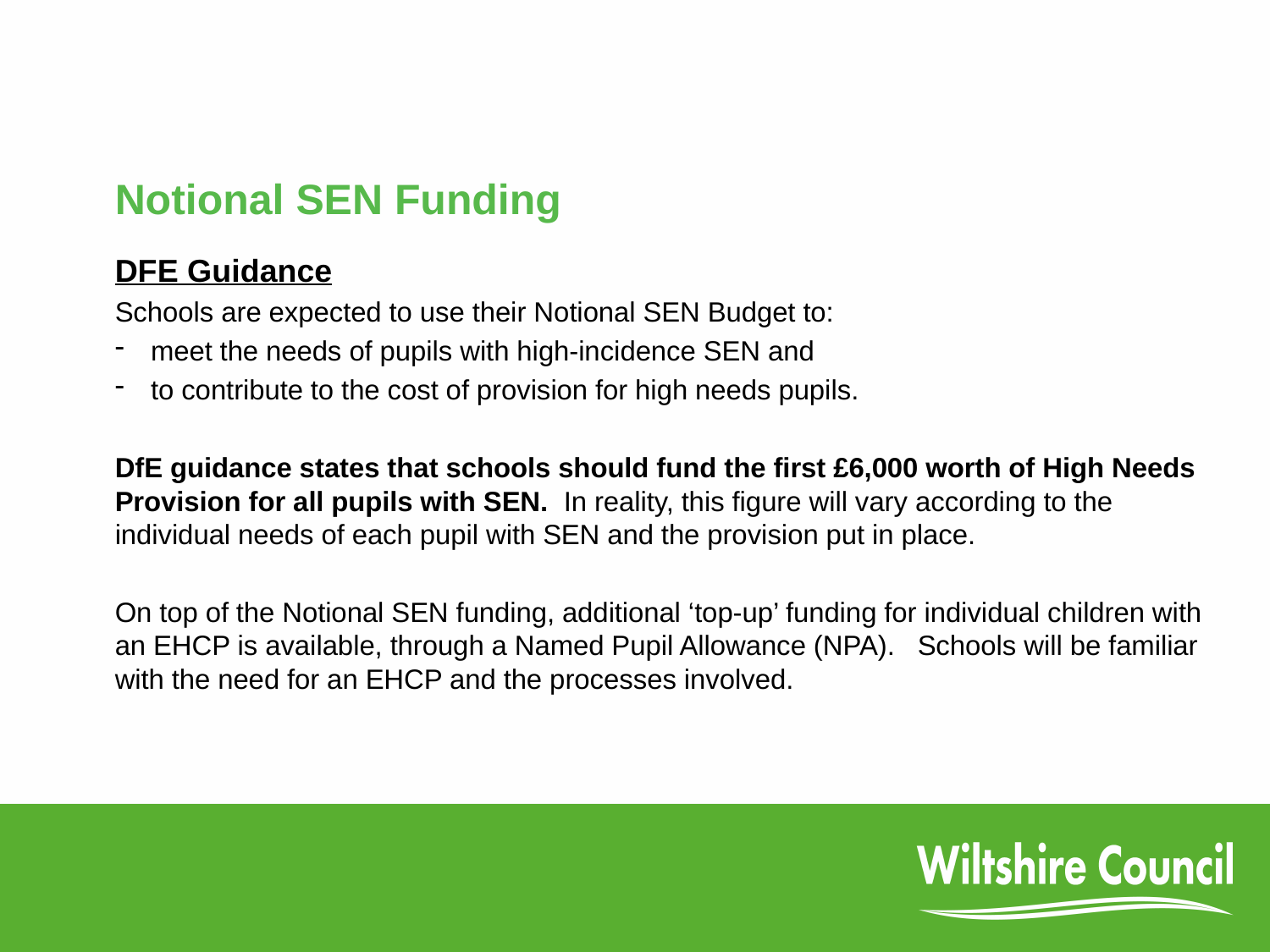

# Notional SEN Funding

DFE Guidance
Schools are expected to use their Notional SEN Budget to:
meet the needs of pupils with high-incidence SEN and
to contribute to the cost of provision for high needs pupils.

DfE guidance states that schools should fund the first £6,000 worth of High Needs Provision for all pupils with SEN.  In reality, this figure will vary according to the individual needs of each pupil with SEN and the provision put in place.

On top of the Notional SEN funding, additional ‘top-up’ funding for individual children with an EHCP is available, through a Named Pupil Allowance (NPA).   Schools will be familiar with the need for an EHCP and the processes involved.